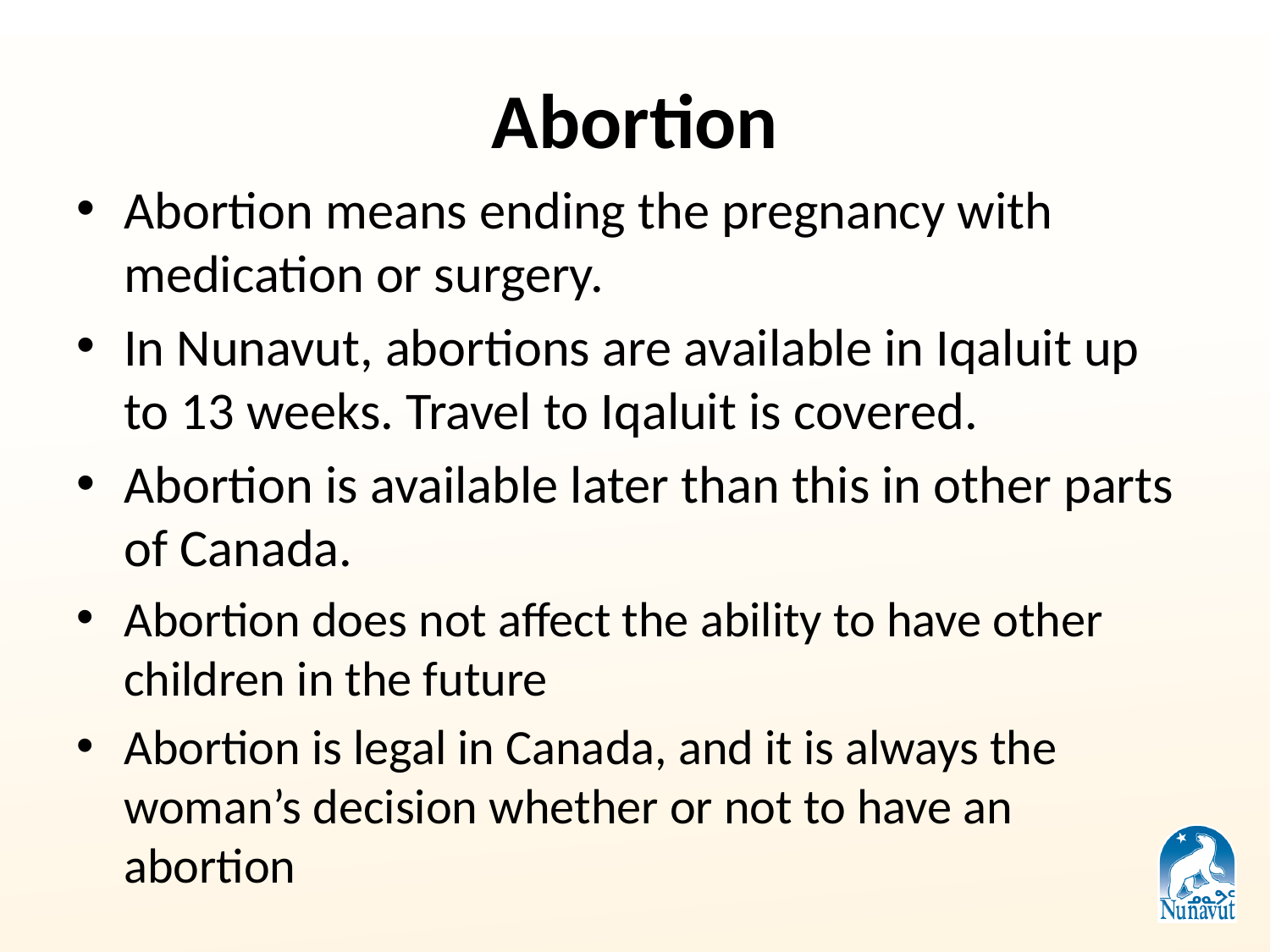

# Abortion
Abortion means ending the pregnancy with medication or surgery.
In Nunavut, abortions are available in Iqaluit up to 13 weeks. Travel to Iqaluit is covered.
Abortion is available later than this in other parts of Canada.
Abortion does not affect the ability to have other children in the future
Abortion is legal in Canada, and it is always the woman’s decision whether or not to have an abortion